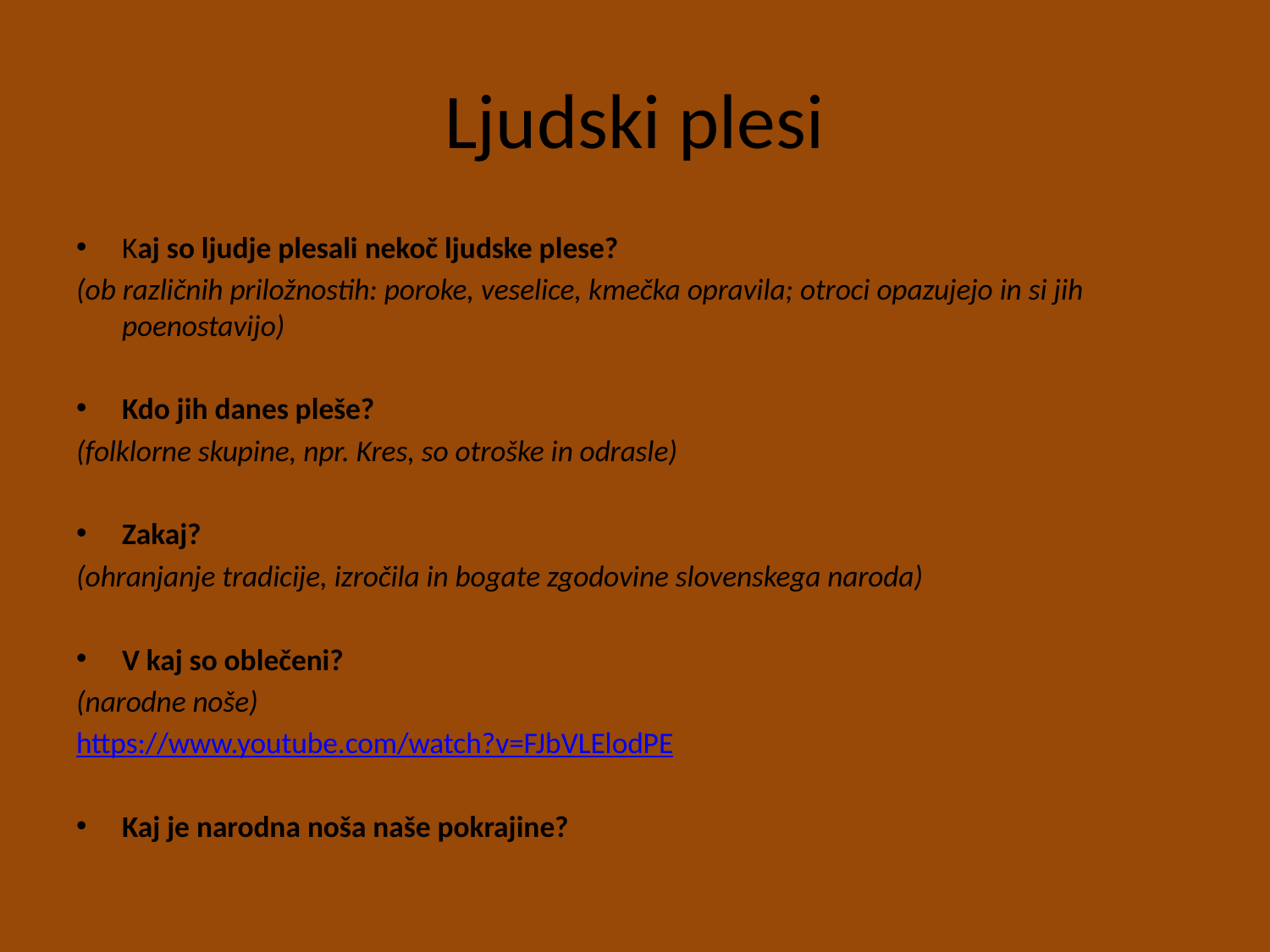

# Ljudski plesi
Kaj so ljudje plesali nekoč ljudske plese?
(ob različnih priložnostih: poroke, veselice, kmečka opravila; otroci opazujejo in si jih poenostavijo)

Kdo jih danes pleše?
(folklorne skupine, npr. Kres, so otroške in odrasle)

Zakaj?
(ohranjanje tradicije, izročila in bogate zgodovine slovenskega naroda)

V kaj so oblečeni?
(narodne noše)
https://www.youtube.com/watch?v=FJbVLElodPE

Kaj je narodna noša naše pokrajine?